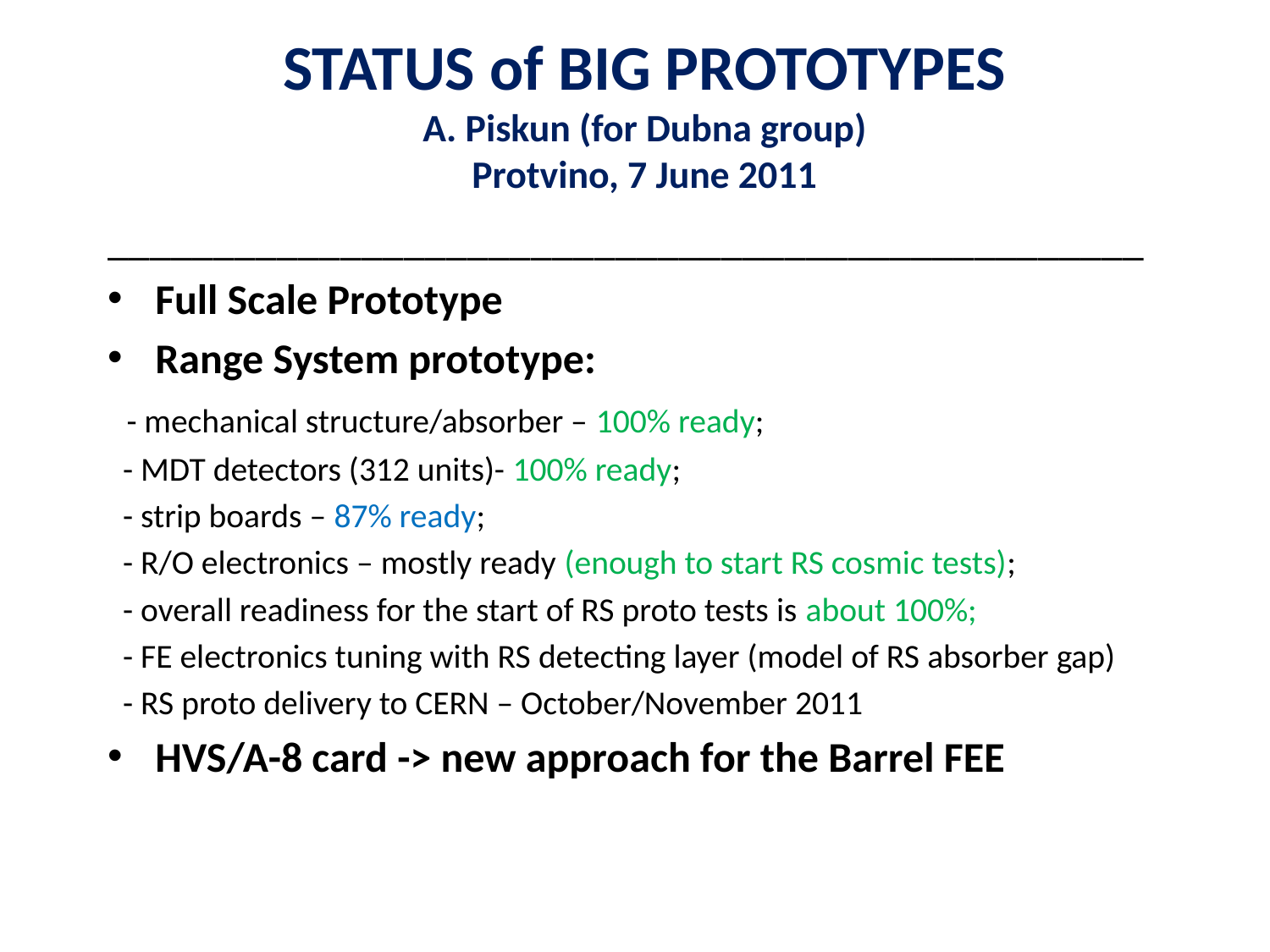

# STATUS of BIG PROTOTYPES A. Piskun (for Dubna group) Protvino, 7 June 2011
_________________________________________________
Full Scale Prototype
Range System prototype:
  - mechanical structure/absorber – 100% ready;
  - MDT detectors (312 units)- 100% ready;
  - strip boards – 87% ready;
  - R/O electronics – mostly ready (enough to start RS cosmic tests);
  - overall readiness for the start of RS proto tests is about 100%;
  - FE electronics tuning with RS detecting layer (model of RS absorber gap)
  - RS proto delivery to CERN – October/November 2011
HVS/A-8 card -> new approach for the Barrel FEE